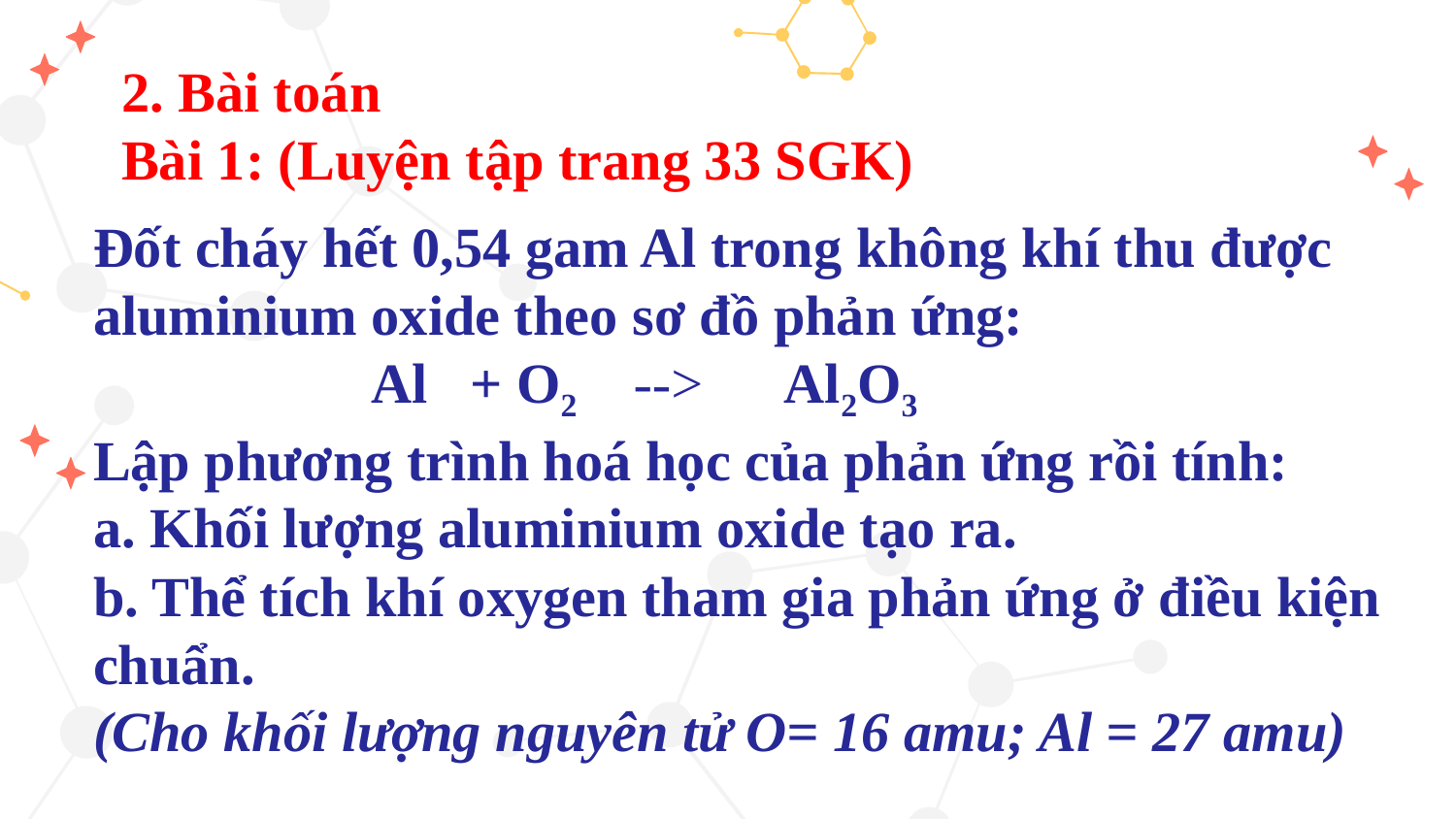

2. Bài toán
Bài 1: (Luyện tập trang 33 SGK)
# Đốt cháy hết 0,54 gam Al trong không khí thu được aluminium oxide theo sơ đồ phản ứng: Al   + O2    -->      Al2O3 Lập phương trình hoá học của phản ứng rồi tính: a. Khối lượng aluminium oxide tạo ra. b. Thể tích khí oxygen tham gia phản ứng ở điều kiện chuẩn. (Cho khối lượng nguyên tử O= 16 amu; Al = 27 amu)